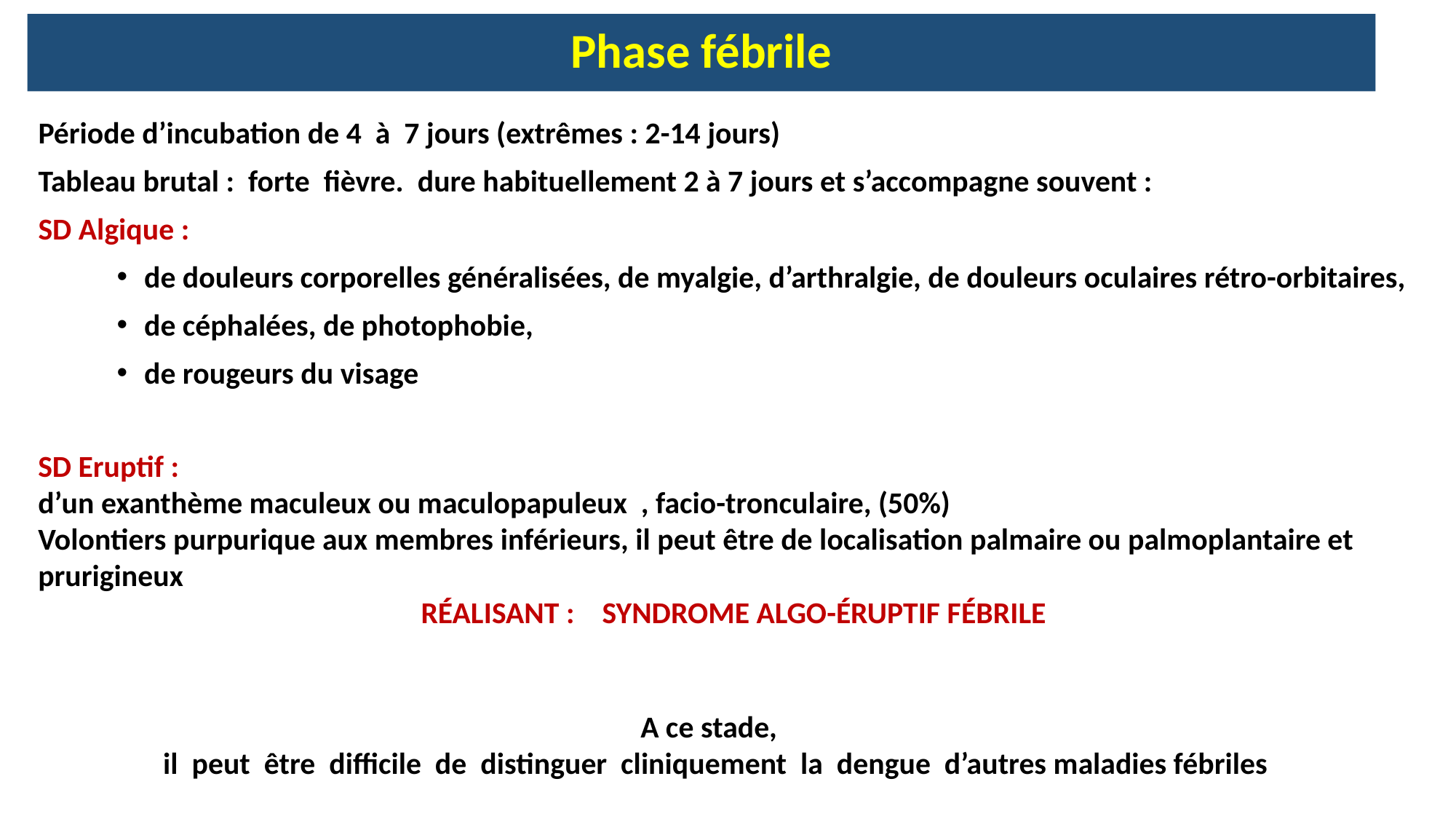

# Phase fébrile
Période d’incubation de 4  à  7 jours (extrêmes : 2-14 jours)
Tableau brutal :  forte  fièvre.  dure habituellement 2 à 7 jours et s’accompagne souvent :
SD Algique :
de douleurs corporelles généralisées, de myalgie, d’arthralgie, de douleurs oculaires rétro-orbitaires,
de céphalées, de photophobie,
de rougeurs du visage
SD Eruptif :
d’un exanthème maculeux ou maculopapuleux  , facio-tronculaire, (50%)
Volontiers purpurique aux membres inférieurs, il peut être de localisation palmaire ou palmoplantaire et prurigineux
RÉALISANT :    SYNDROME ALGO-ÉRUPTIF FÉBRILE
A ce stade,
il  peut  être  difficile  de  distinguer  cliniquement  la  dengue  d’autres maladies fébriles